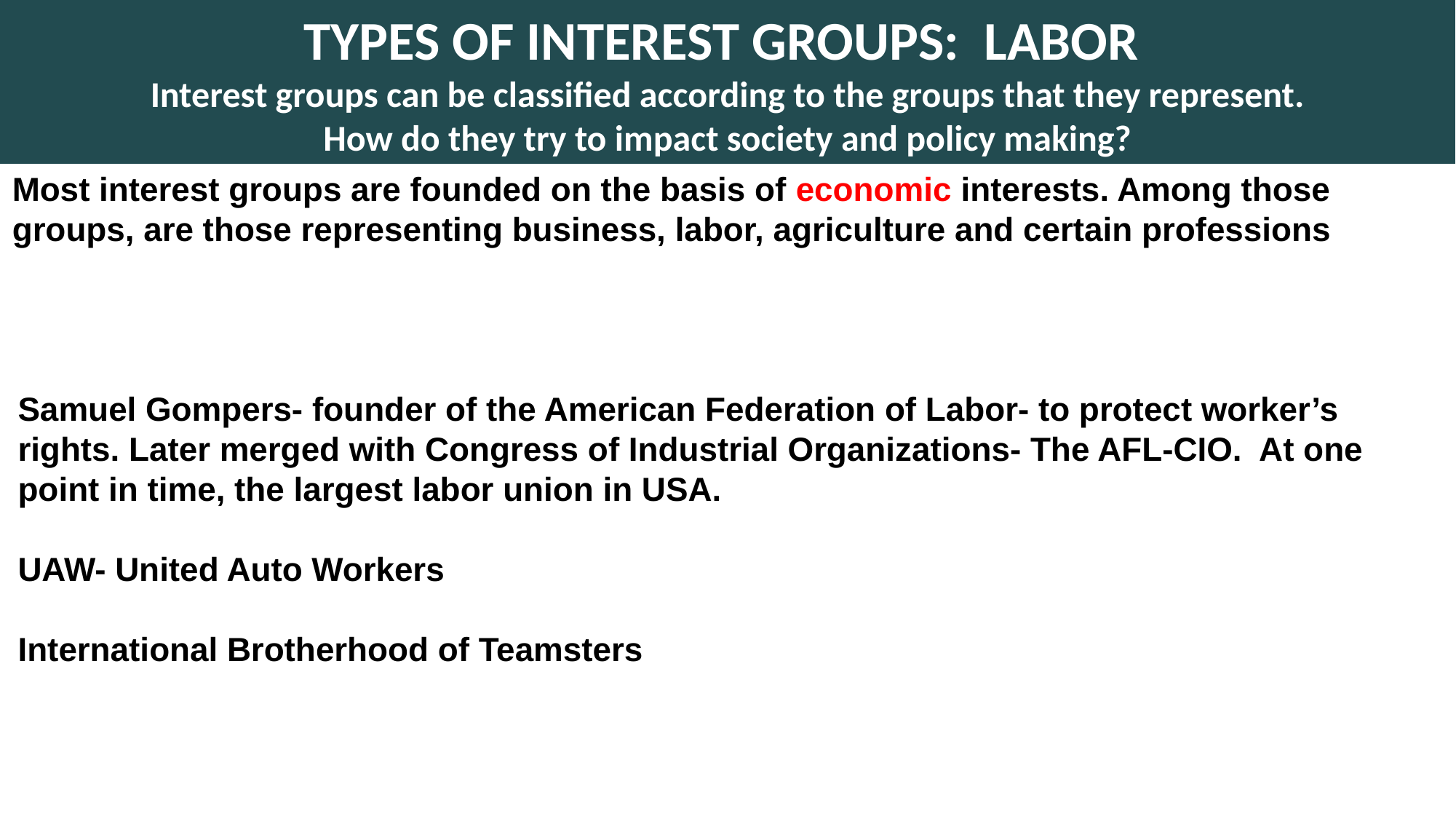

# Types of interest groups:  Labor Interest groups can be classified according to the groups that they represent. How do they try to impact society and policy making?
Most interest groups are founded on the basis of economic interests. Among those groups, are those representing business, labor, agriculture and certain professions
Samuel Gompers- founder of the American Federation of Labor- to protect worker’s rights. Later merged with Congress of Industrial Organizations- The AFL-CIO.  At one point in time, the largest labor union in USA.

UAW- United Auto Workers

International Brotherhood of Teamsters